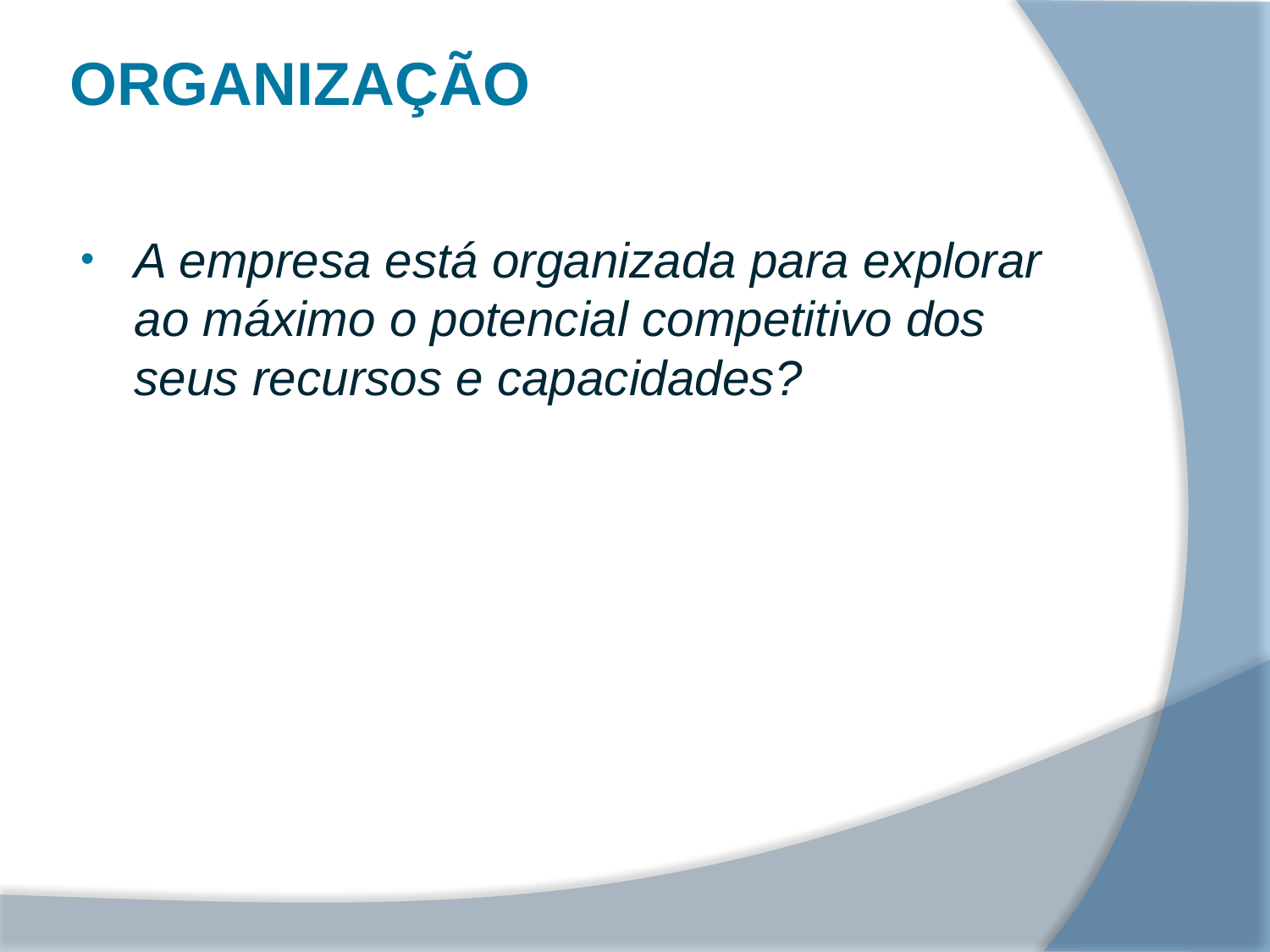

# Organização
A empresa está organizada para explorar ao máximo o potencial competitivo dos seus recursos e capacidades?